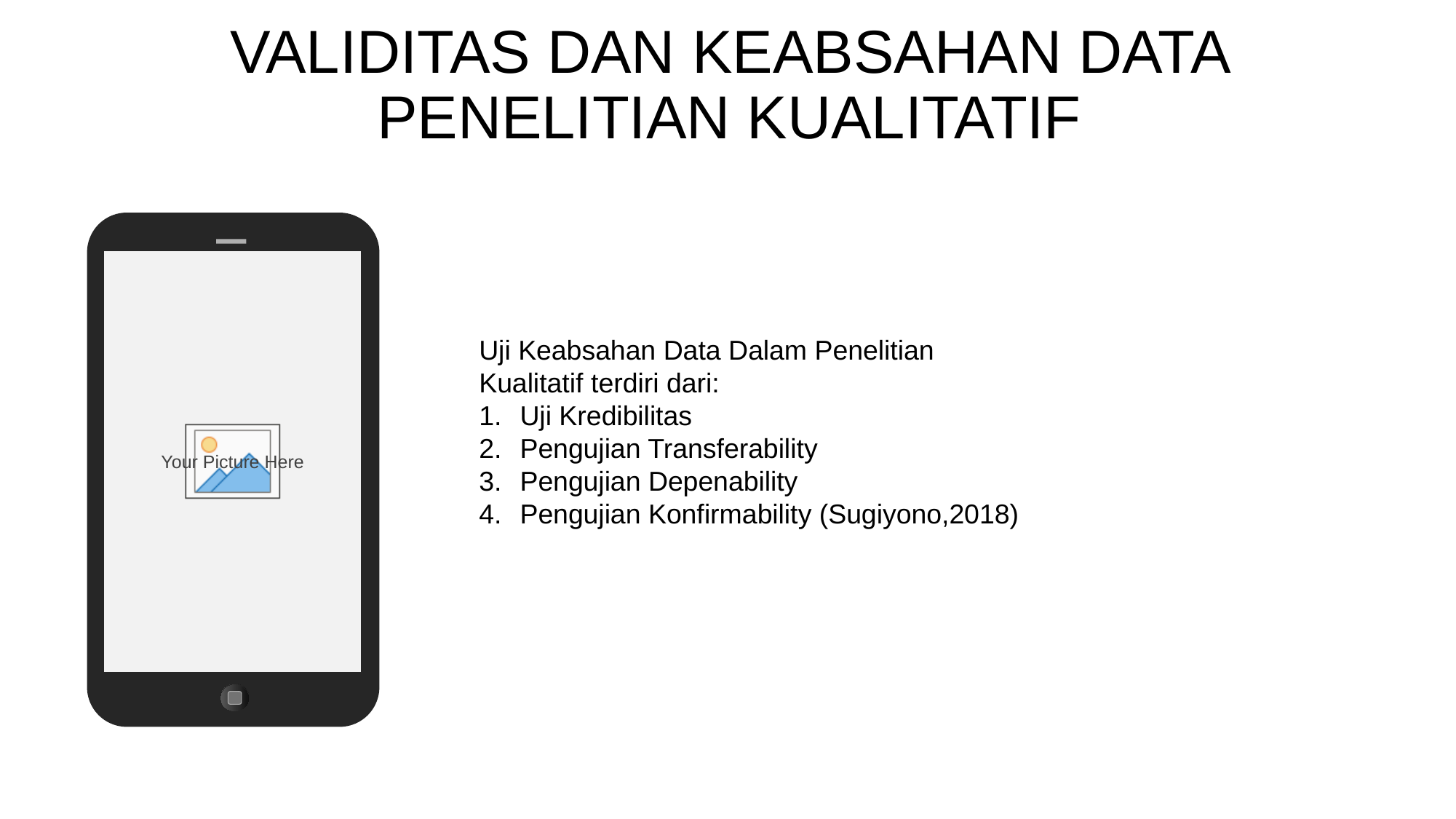

VALIDITAS DAN KEABSAHAN DATA PENELITIAN KUALITATIF

Uji Keabsahan Data Dalam Penelitian Kualitatif terdiri dari:
Uji Kredibilitas
Pengujian Transferability
Pengujian Depenability
Pengujian Konfirmability (Sugiyono,2018)